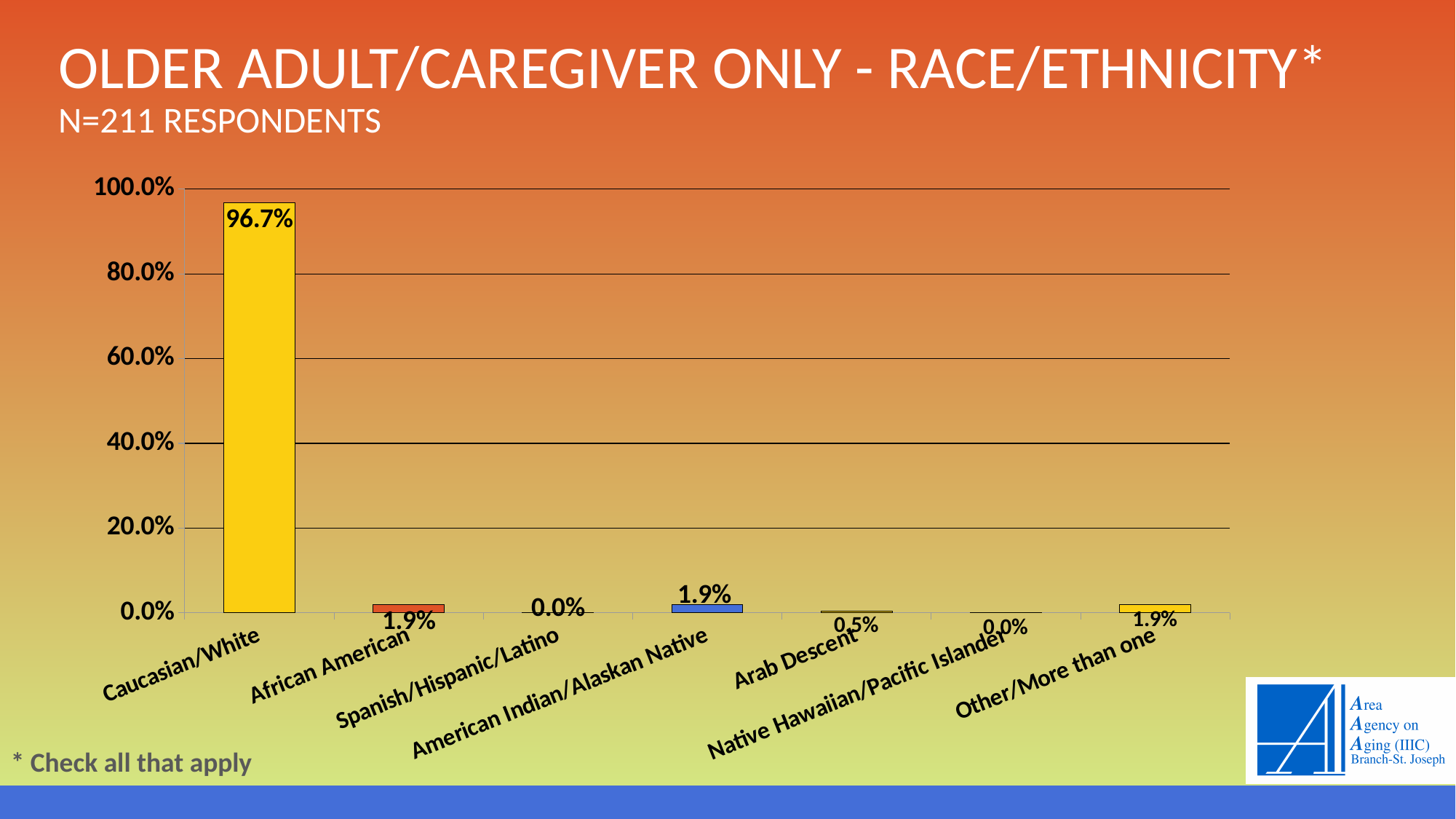

# Older adult/caregiver only - RACE/ETHNICITY* n=211 respondents

### Chart

| Category | Column2 |
|---|---|
| Caucasian/White | 0.9668 |
| African American | 0.019 |
| Spanish/Hispanic/Latino | 0.0 |
| American Indian/Alaskan Native | 0.019 |
| Arab Descent | 0.0047 |
| Native Hawaiian/Pacific Islander | 0.0 |
| Other/More than one | 0.019 |
* Check all that apply